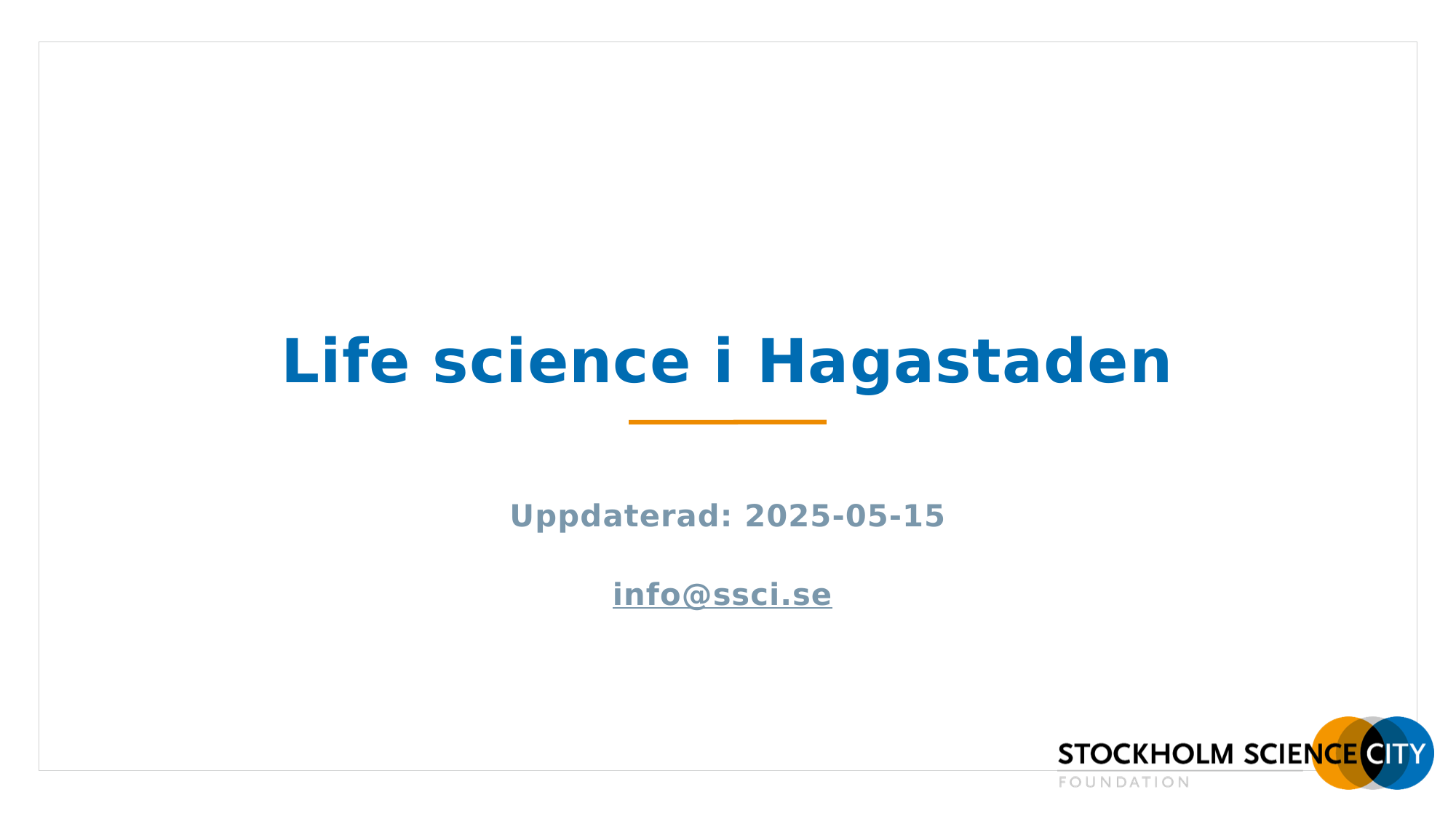

# Life science i Hagastaden
Uppdaterad: 2025-05-15
info@ssci.se